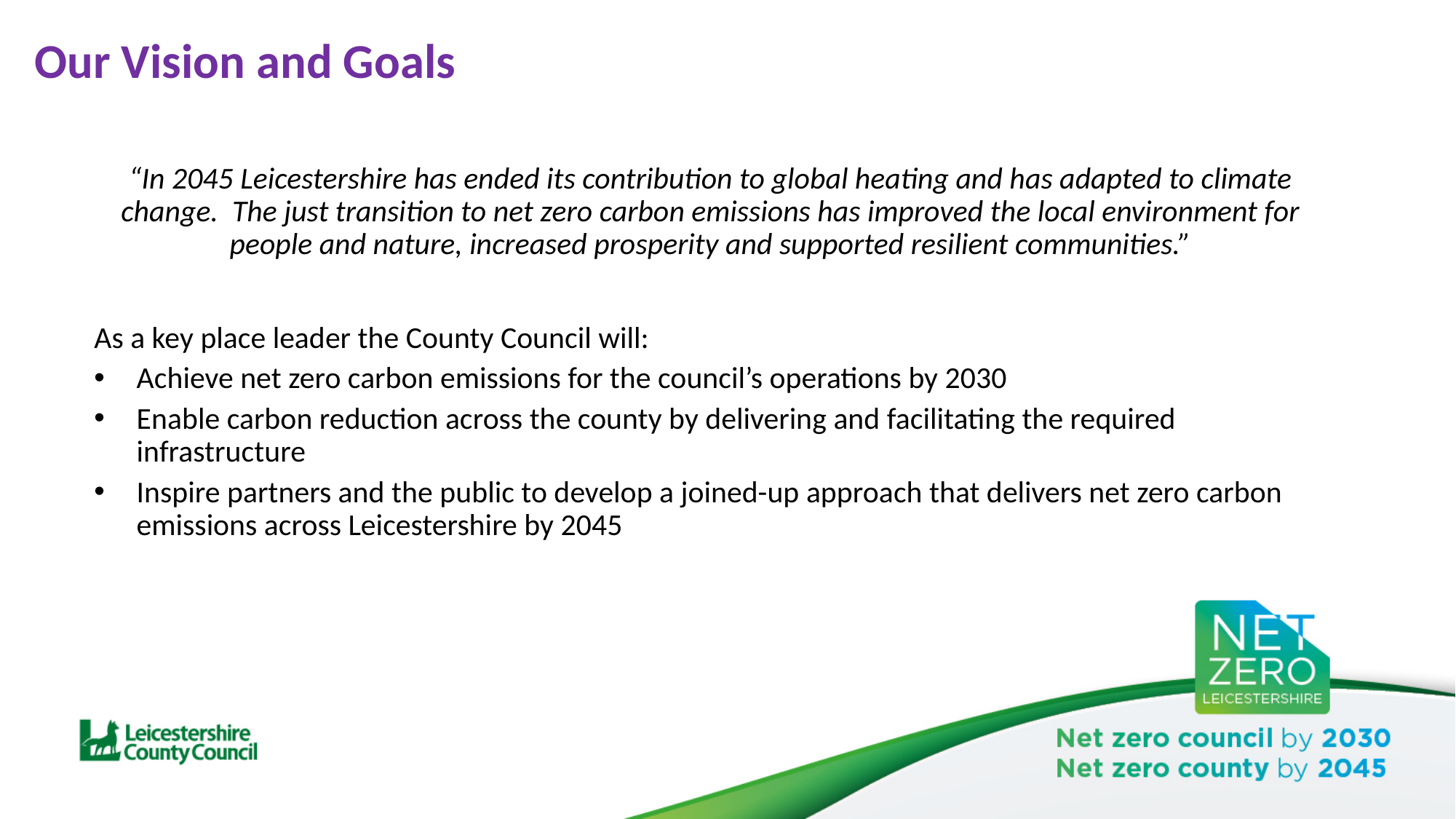

# Our Vision and Goals
“In 2045 Leicestershire has ended its contribution to global heating and has adapted to climate change.  The just transition to net zero carbon emissions has improved the local environment for people and nature, increased prosperity and supported resilient communities.”

As a key place leader the County Council will:
Achieve net zero carbon emissions for the council’s operations by 2030
Enable carbon reduction across the county by delivering and facilitating the required infrastructure
Inspire partners and the public to develop a joined-up approach that delivers net zero carbon emissions across Leicestershire by 2045